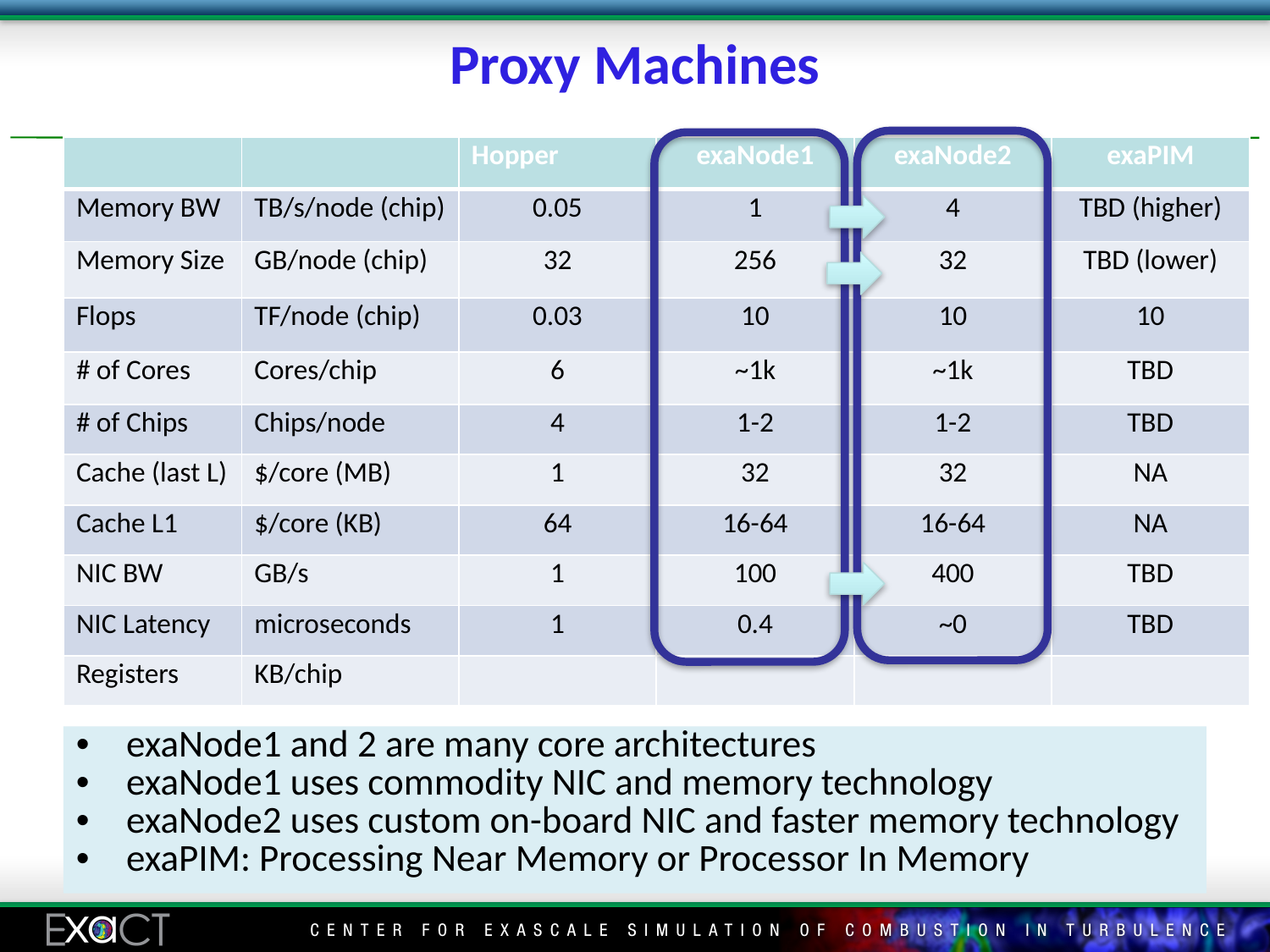

# Proxy Machines

|  |  | Hopper | exaNode1 | exaNode2 | exaPIM |
| --- | --- | --- | --- | --- | --- |
| Memory BW | TB/s/node (chip) | 0.05 | 1 | 4 | TBD (higher) |
| Memory Size | GB/node (chip) | 32 | 256 | 32 | TBD (lower) |
| Flops | TF/node (chip) | 0.03 | 10 | 10 | 10 |
| # of Cores | Cores/chip | 6 | ~1k | ~1k | TBD |
| # of Chips | Chips/node | 4 | 1-2 | 1-2 | TBD |
| Cache (last L) | $/core (MB) | 1 | 32 | 32 | NA |
| Cache L1 | $/core (KB) | 64 | 16-64 | 16-64 | NA |
| NIC BW | GB/s | 1 | 100 | 400 | TBD |
| NIC Latency | microseconds | 1 | 0.4 | ~0 | TBD |
| Registers | KB/chip |  |  |  |  |

exaNode1 and 2 are many core architectures
exaNode1 uses commodity NIC and memory technology
exaNode2 uses custom on-board NIC and faster memory technology
exaPIM: Processing Near Memory or Processor In Memory